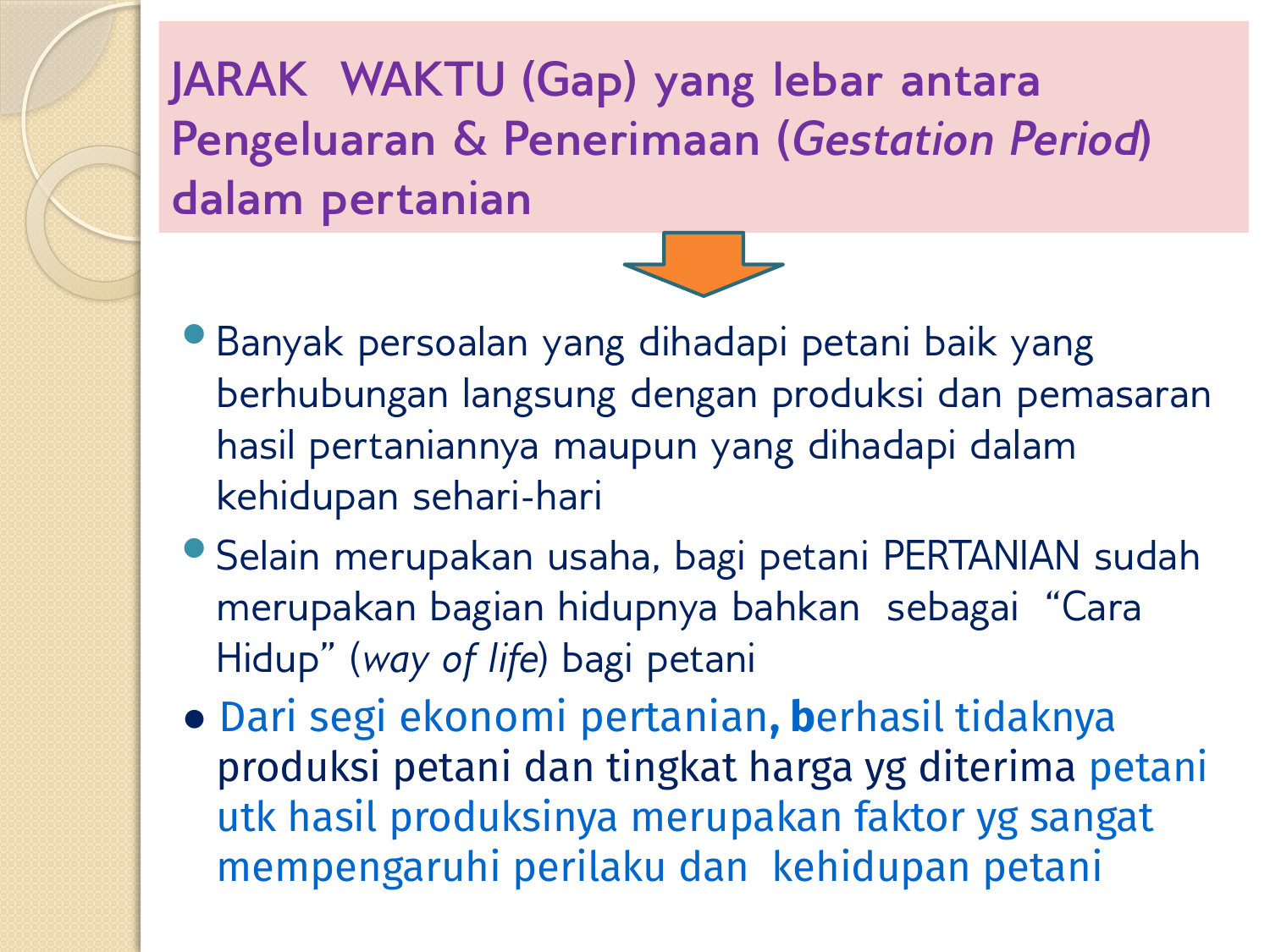

# JARAK  WAKTU (Gap) yang lebar antara  Pengeluaran & Penerimaan (Gestation Period) dalam pertanian

Banyak persoalan yang dihadapi petani baik yang berhubungan langsung dengan produksi dan pemasaran hasil pertaniannya maupun yang dihadapi dalam kehidupan sehari-hari
Selain merupakan usaha, bagi petani PERTANIAN sudah merupakan bagian hidupnya bahkan  sebagai  “Cara Hidup” (way of life) bagi petani
● Dari segi ekonomi pertanian, berhasil tidaknya produksi petani dan tingkat harga yg diterima petani utk hasil produksinya merupakan faktor yg sangat mempengaruhi perilaku dan  kehidupan petani